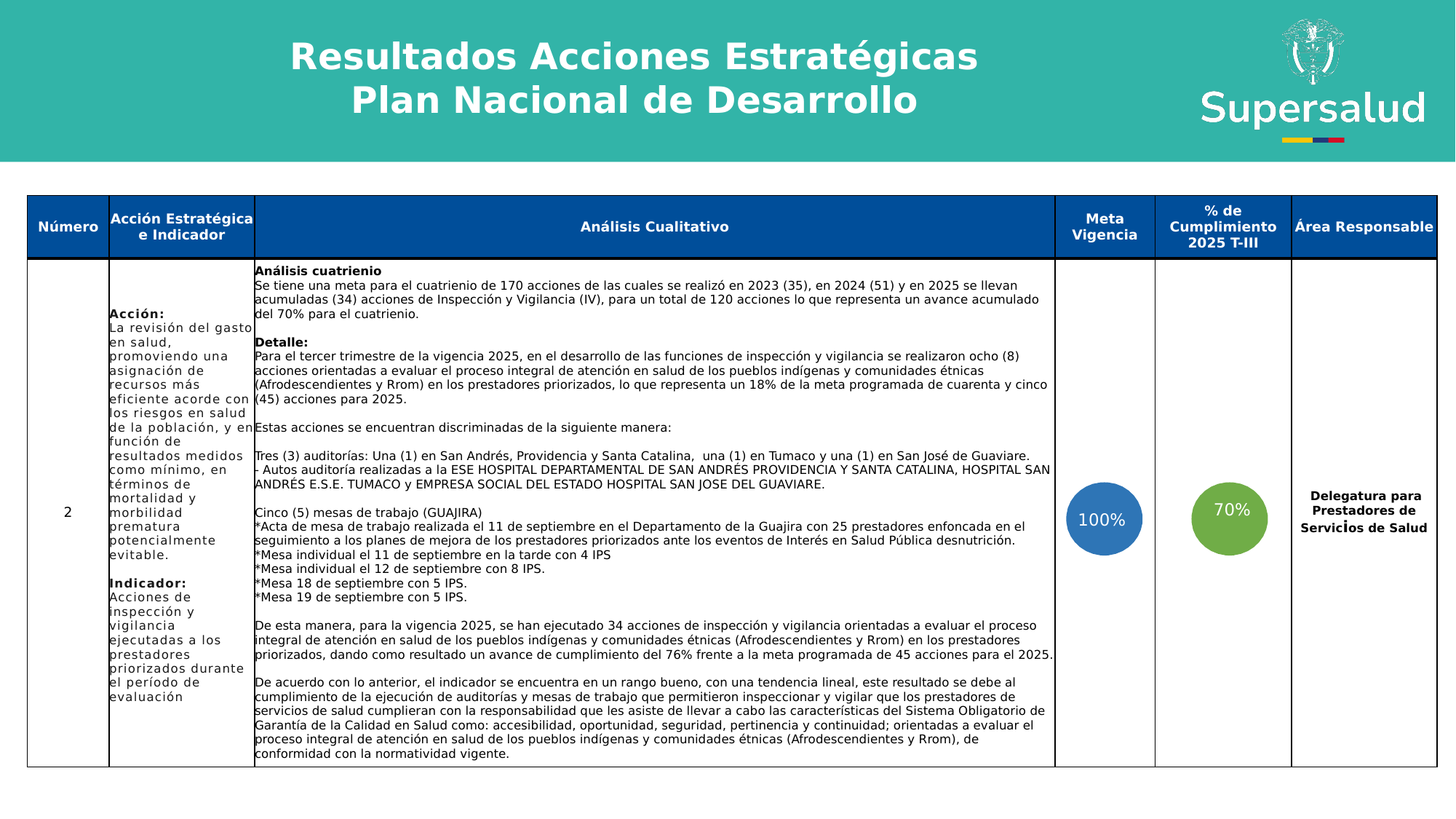

Resultados Acciones Estratégicas Plan Nacional de Desarrollo
| Número | Acción Estratégica e Indicador | Análisis Cualitativo | Meta Vigencia | % de Cumplimiento 2025 T-III | Área Responsable |
| --- | --- | --- | --- | --- | --- |
| 2 | Acción: La revisión del gasto en salud, promoviendo una asignación de recursos más eficiente acorde con los riesgos en salud de la población, y en función de resultados medidos como mínimo, en términos de mortalidad y morbilidad prematura potencialmente evitable. Indicador: Acciones de inspección y vigilancia ejecutadas a los prestadores priorizados durante el período de evaluación | Análisis cuatrienio Se tiene una meta para el cuatrienio de 170 acciones de las cuales se realizó en 2023 (35), en 2024 (51) y en 2025 se llevan acumuladas (34) acciones de Inspección y Vigilancia (IV), para un total de 120 acciones lo que representa un avance acumulado del 70% para el cuatrienio. Detalle: Para el tercer trimestre de la vigencia 2025, en el desarrollo de las funciones de inspección y vigilancia se realizaron ocho (8) acciones orientadas a evaluar el proceso integral de atención en salud de los pueblos indígenas y comunidades étnicas (Afrodescendientes y Rrom) en los prestadores priorizados, lo que representa un 18% de la meta programada de cuarenta y cinco (45) acciones para 2025. Estas acciones se encuentran discriminadas de la siguiente manera: Tres (3) auditorías: Una (1) en San Andrés, Providencia y Santa Catalina, una (1) en Tumaco y una (1) en San José de Guaviare. - Autos auditoría realizadas a la ESE HOSPITAL DEPARTAMENTAL DE SAN ANDRÉS PROVIDENCIA Y SANTA CATALINA, HOSPITAL SAN ANDRÉS E.S.E. TUMACO y EMPRESA SOCIAL DEL ESTADO HOSPITAL SAN JOSE DEL GUAVIARE. Cinco (5) mesas de trabajo (GUAJIRA) \*Acta de mesa de trabajo realizada el 11 de septiembre en el Departamento de la Guajira con 25 prestadores enfoncada en el seguimiento a los planes de mejora de los prestadores priorizados ante los eventos de Interés en Salud Pública desnutrición. \*Mesa individual el 11 de septiembre en la tarde con 4 IPS \*Mesa individual el 12 de septiembre con 8 IPS. \*Mesa 18 de septiembre con 5 IPS. \*Mesa 19 de septiembre con 5 IPS. De esta manera, para la vigencia 2025, se han ejecutado 34 acciones de inspección y vigilancia orientadas a evaluar el proceso integral de atención en salud de los pueblos indígenas y comunidades étnicas (Afrodescendientes y Rrom) en los prestadores priorizados, dando como resultado un avance de cumplimiento del 76% frente a la meta programada de 45 acciones para el 2025. De acuerdo con lo anterior, el indicador se encuentra en un rango bueno, con una tendencia lineal, este resultado se debe al cumplimiento de la ejecución de auditorías y mesas de trabajo que permitieron inspeccionar y vigilar que los prestadores de servicios de salud cumplieran con la responsabilidad que les asiste de llevar a cabo las características del Sistema Obligatorio de Garantía de la Calidad en Salud como: accesibilidad, oportunidad, seguridad, pertinencia y continuidad; orientadas a evaluar el proceso integral de atención en salud de los pueblos indígenas y comunidades étnicas (Afrodescendientes y Rrom), de conformidad con la normatividad vigente. |  |  | Delegatura para Prestadores de Servicios de Salud |
100%
  70%